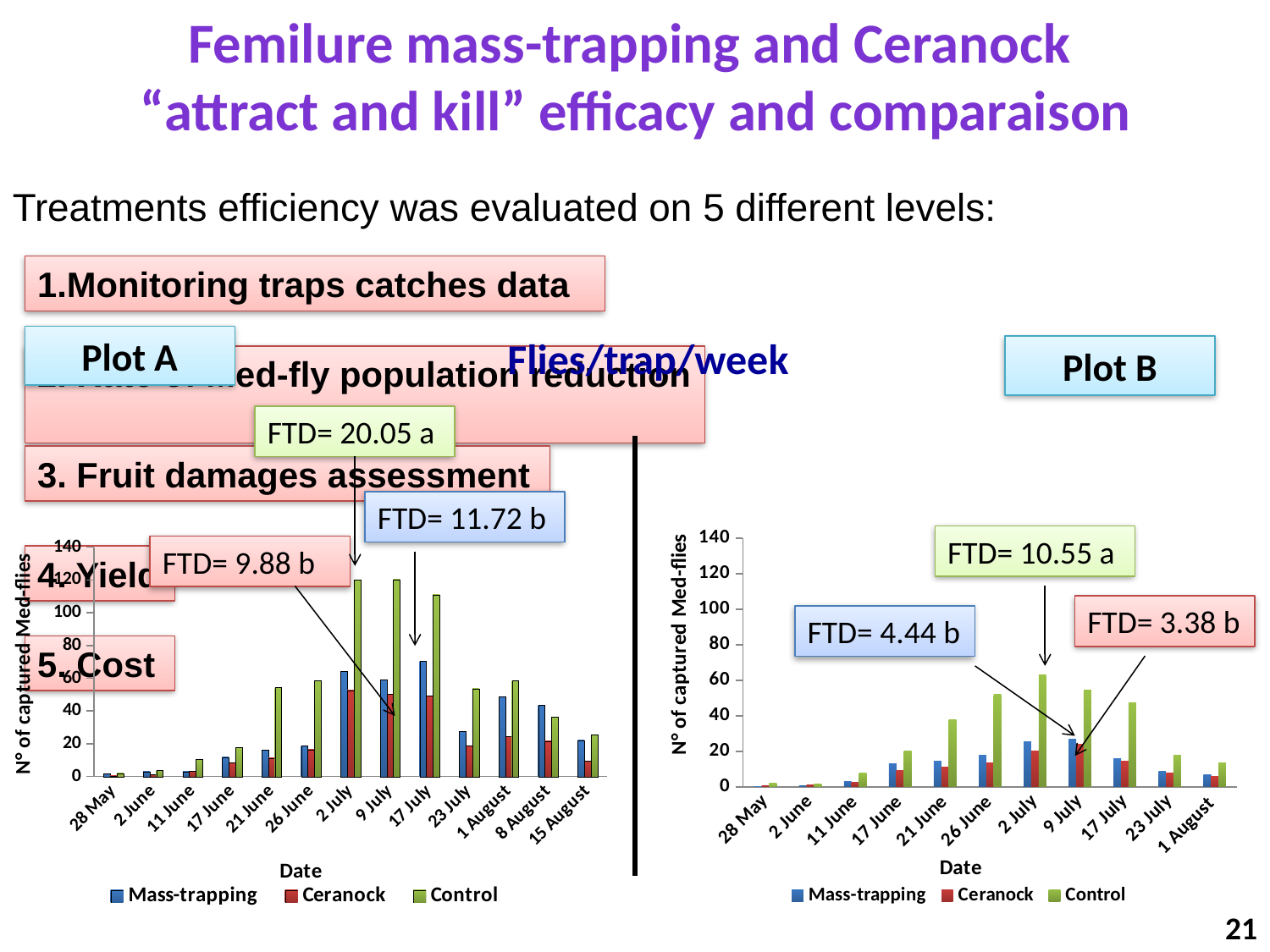

Femilure mass-trapping and Ceranock
“attract and kill” efficacy and comparaison
Treatments efficiency was evaluated on 5 different levels:
1.Monitoring traps catches data
Plot A
Flies/trap/week
Plot B
2. Rate of Med-fly population reduction
FTD= 20.05 a
3. Fruit damages assessment
FTD= 11.72 b

### Chart

| Category | Mass-trapping | Ceranock | Control |
|---|---|---|---|
| 28 May | 0.0 | 0.6666666666666666 | 2.0 |
| 2 June | 0.6666666666666666 | 1.3333333333333333 | 1.6666666666666667 |
|  11 June | 3.0 | 2.6666666666666665 | 8.0 |
| 17 June | 13.0 | 9.33333333 | 20.333333333333233 |
| 21 June | 14.333333333333334 | 11.33333333 | 38.0 |
| 26 June | 17.666666666666668 | 13.3333333 | 52.0 |
| 2 July | 25.333333333333233 | 20.3333333 | 63.333333333333336 |
| 9 July | 26.67 | 24.0 | 54.6666667 |
| 17 July | 16.0 | 14.33333333 | 47.333333333333336 |
| 23 July | 8.66 | 7.666666669999986 | 17.670000000000005 |
| 1 August  | 7.0 | 6.0 | 13.67 |
FTD= 10.55 a

### Chart

| Category | Mass-trapping | Ceranock | Control |
|---|---|---|---|
| 28 May | 1.6666666667 | 0.33333333300000095 | 2.0 |
| 2 June | 3.0 | 1.3333333329999963 | 3.6666666699999997 |
|  11 June | 3.0 | 3.3333333329999997 | 10.33333333 |
| 17 June | 11.666666667000024 | 8.33 | 17.666666669999987 |
| 21 June | 16.0 | 11.33 | 54.33333333000012 |
| 26 June | 18.670000000000005 | 16.329999999999988 | 58.6666667 |
| 2 July | 64.33 | 52.67 | 120.0 |
| 9 July | 59.0 | 50.33 | 120.3333333 |
| 17 July | 70.33 | 49.33 | 111.0 |
| 23 July | 27.66 | 18.670000000000005 | 53.67 |
| 1 August | 48.67 | 24.330000000000005 | 58.67 |
| 8 August | 43.67 | 21.67 | 36.33 |
| 15 August | 22.0 | 9.33 | 25.330000000000005 |
FTD= 9.88 b
4. Yield
FTD= 3.38 b
FTD= 4.44 b
5. Cost
21